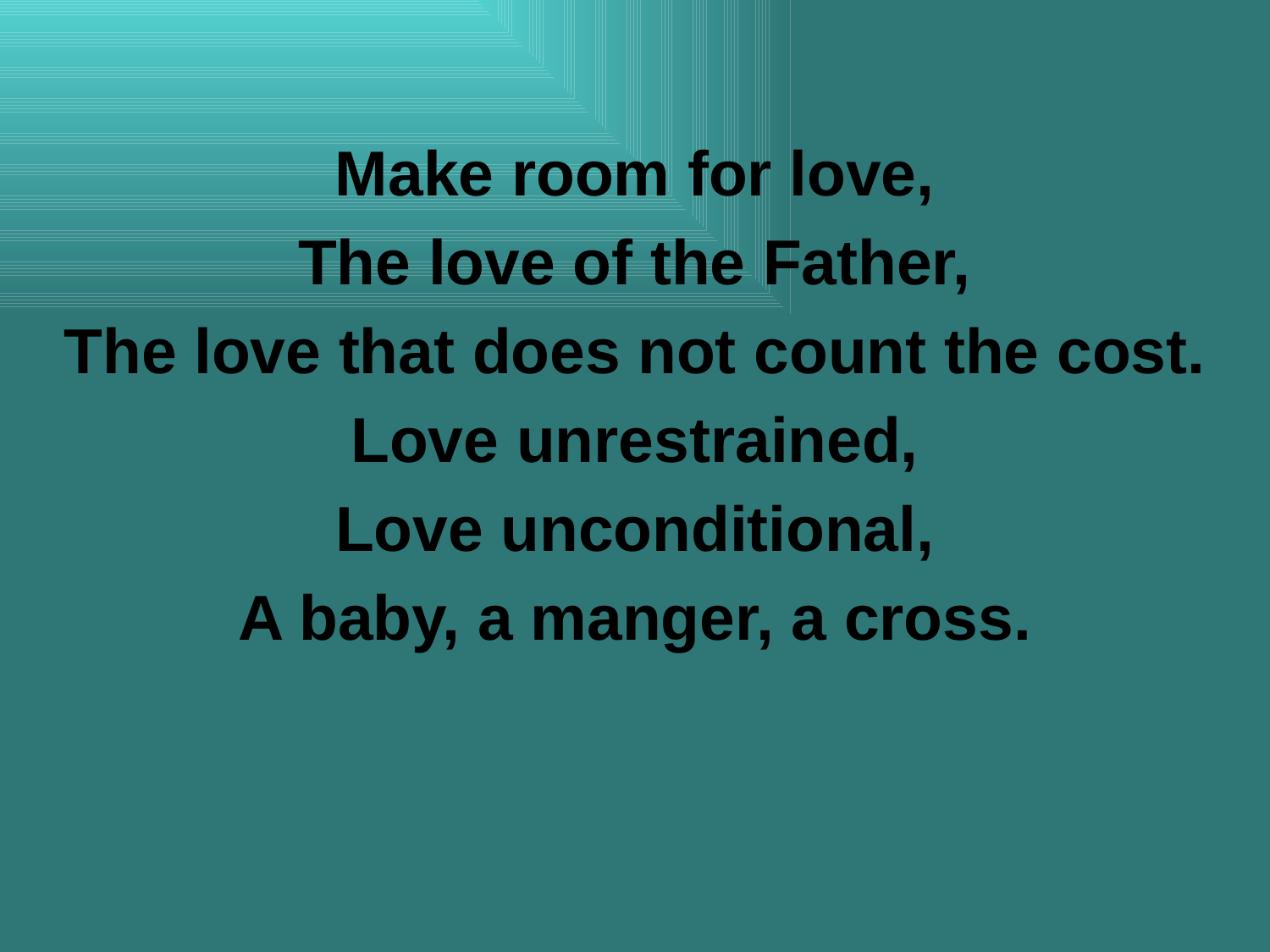

Make room for love,
The love of the Father,
The love that does not count the cost.
Love unrestrained,
Love unconditional,
A baby, a manger, a cross.